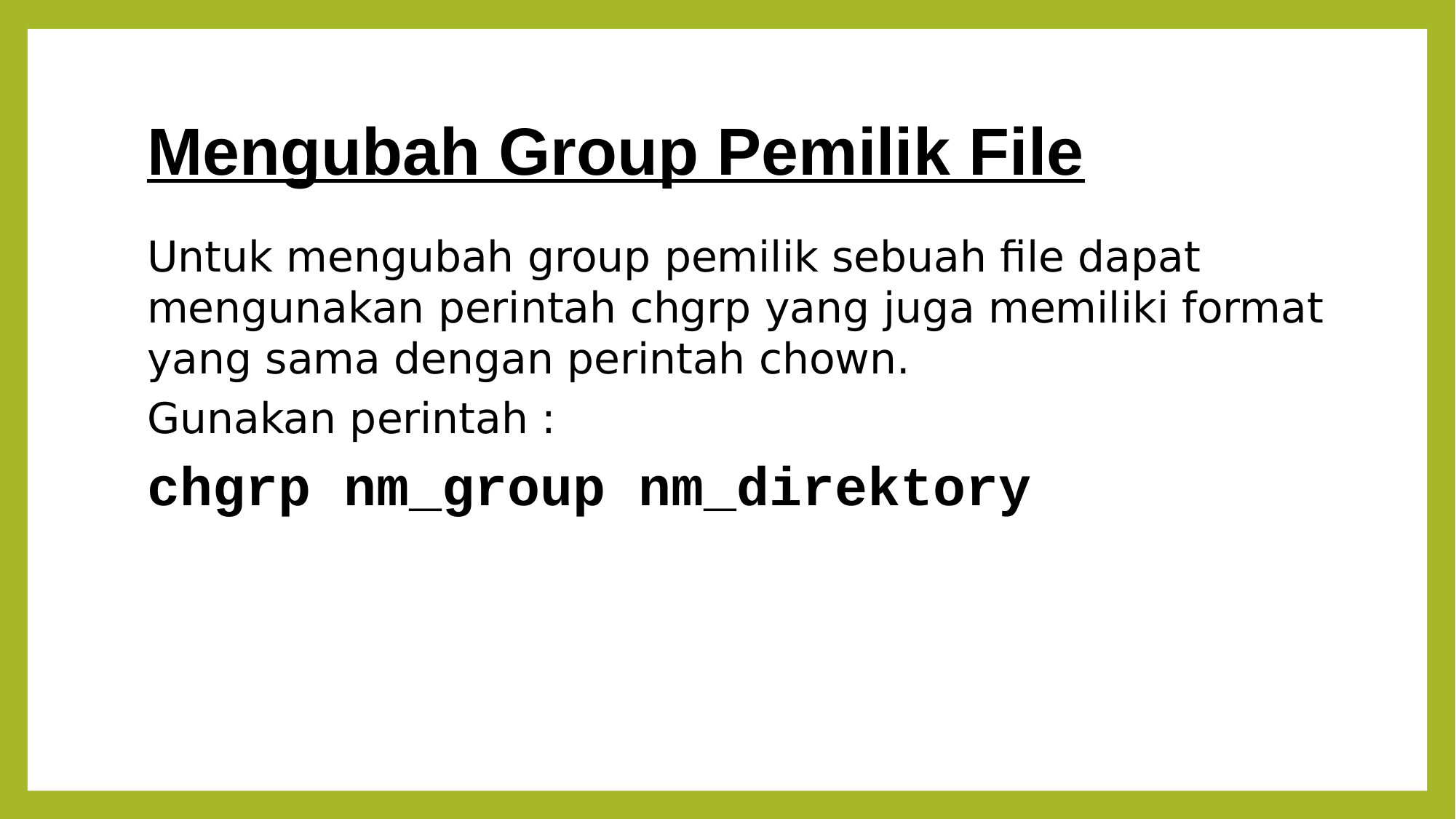

Mengubah Group Pemilik File
Untuk mengubah group pemilik sebuah file dapat mengunakan perintah chgrp yang juga memiliki format yang sama dengan perintah chown.
Gunakan perintah :

chgrp nm_group nm_direktory